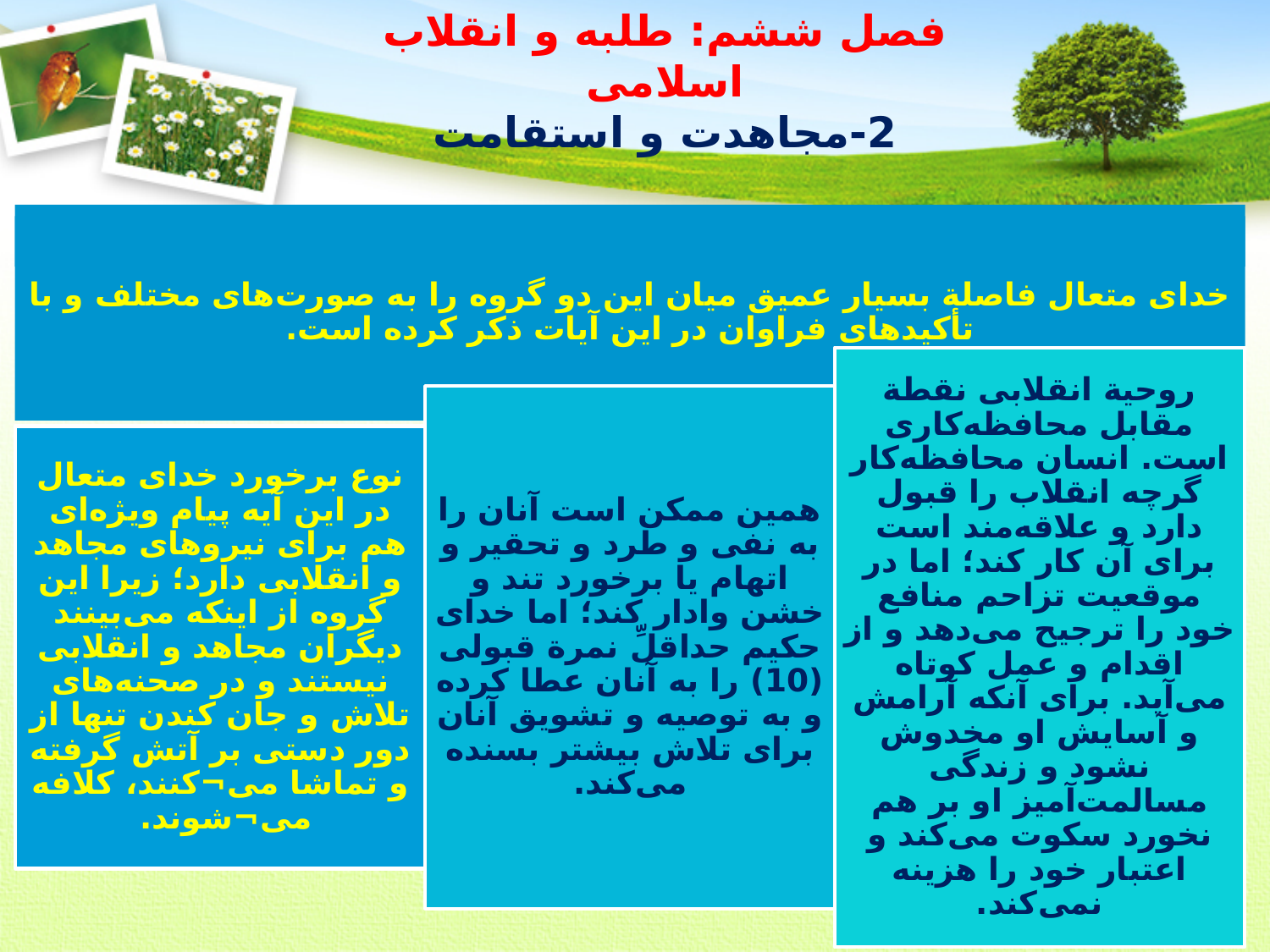

# فصل ششم: طلبه و انقلاب اسلامی 2-مجاهدت و استقامت
خدای متعال فاصلة بسیار عمیق میان این دو گروه را به صورت‌های مختلف و با تأکیدهای فراوان در این آیات ذکر کرده است.
نوع برخورد خدای متعال در این آیه پیام ویژه‌ای هم برای نیروهای مجاهد و انقلابی دارد؛ زیرا این گروه از اینکه می‌بینند دیگران مجاهد و انقلابی نیستند و در صحنه‌های تلاش و جان کندن تنها از دور دستی بر آتش گرفته و تماشا می¬کنند، کلافه می¬شوند.
همین ممکن است آنان را به نفی و طرد و تحقیر و اتهام یا برخورد تند و خشن وادار کند؛ اما خدای حکیم حداقلِّ نمرة قبولی (10) را به آنان عطا کرده و به توصیه و تشویق آنان برای تلاش بیشتر بسنده می‌کند.
روحیة انقلابی نقطة مقابل محافظه‌کاری است. انسان محافظه‌کار گرچه انقلاب را قبول دارد و علاقه‌مند است برای آن کار کند؛ اما در موقعیت تزاحم منافع خود را ترجیح می‌دهد و از اقدام و عمل کوتاه می‌آید. برای آنکه آرامش و آسایش او مخدوش نشود و زندگی مسالمت‌آمیز او بر هم نخورد سکوت می‌کند و اعتبار خود را هزینه نمی‌کند.